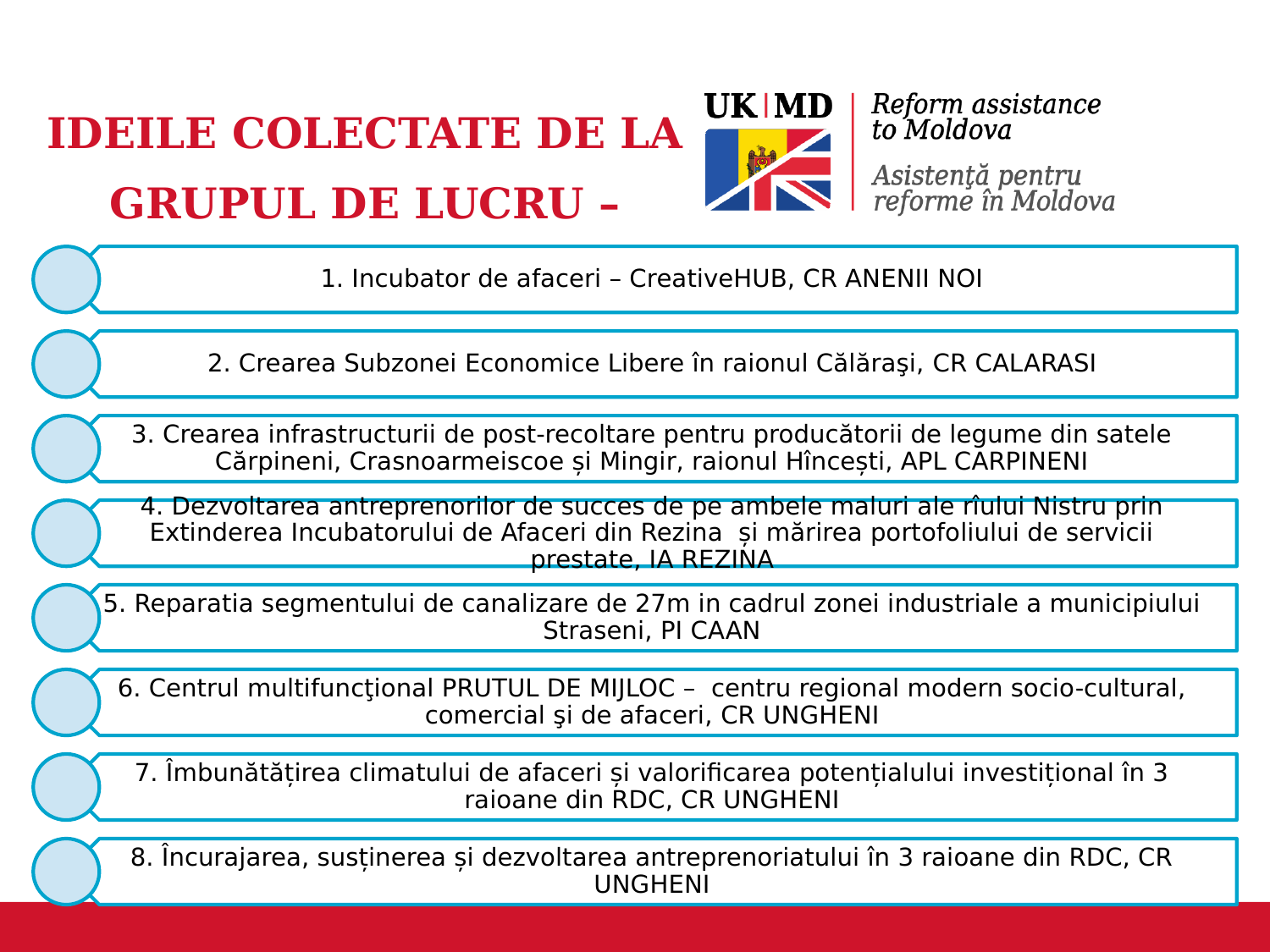

# Ideile colectate de la grupul de lucru – 08.02.2018
1. Incubator de afaceri – CreativeHUB, CR ANENII NOI
2. Crearea Subzonei Economice Libere în raionul Călăraşi, CR CALARASI
3. Crearea infrastructurii de post-recoltare pentru producătorii de legume din satele Cărpineni, Crasnoarmeiscoe și Mingir, raionul Hîncești, APL CARPINENI
4. Dezvoltarea antreprenorilor de succes de pe ambele maluri ale rîului Nistru prin Extinderea Incubatorului de Afaceri din Rezina  și mărirea portofoliului de servicii prestate, IA REZINA
5. Reparatia segmentului de canalizare de 27m in cadrul zonei industriale a municipiului Straseni, PI CAAN
6. Centrul multifuncţional PRUTUL DE MIJLOC –  centru regional modern socio-cultural, comercial şi de afaceri, CR UNGHENI
7. Îmbunătățirea climatului de afaceri și valorificarea potențialului investițional în 3 raioane din RDC, CR UNGHENI
8. Încurajarea, susținerea și dezvoltarea antreprenoriatului în 3 raioane din RDC, CR UNGHENI